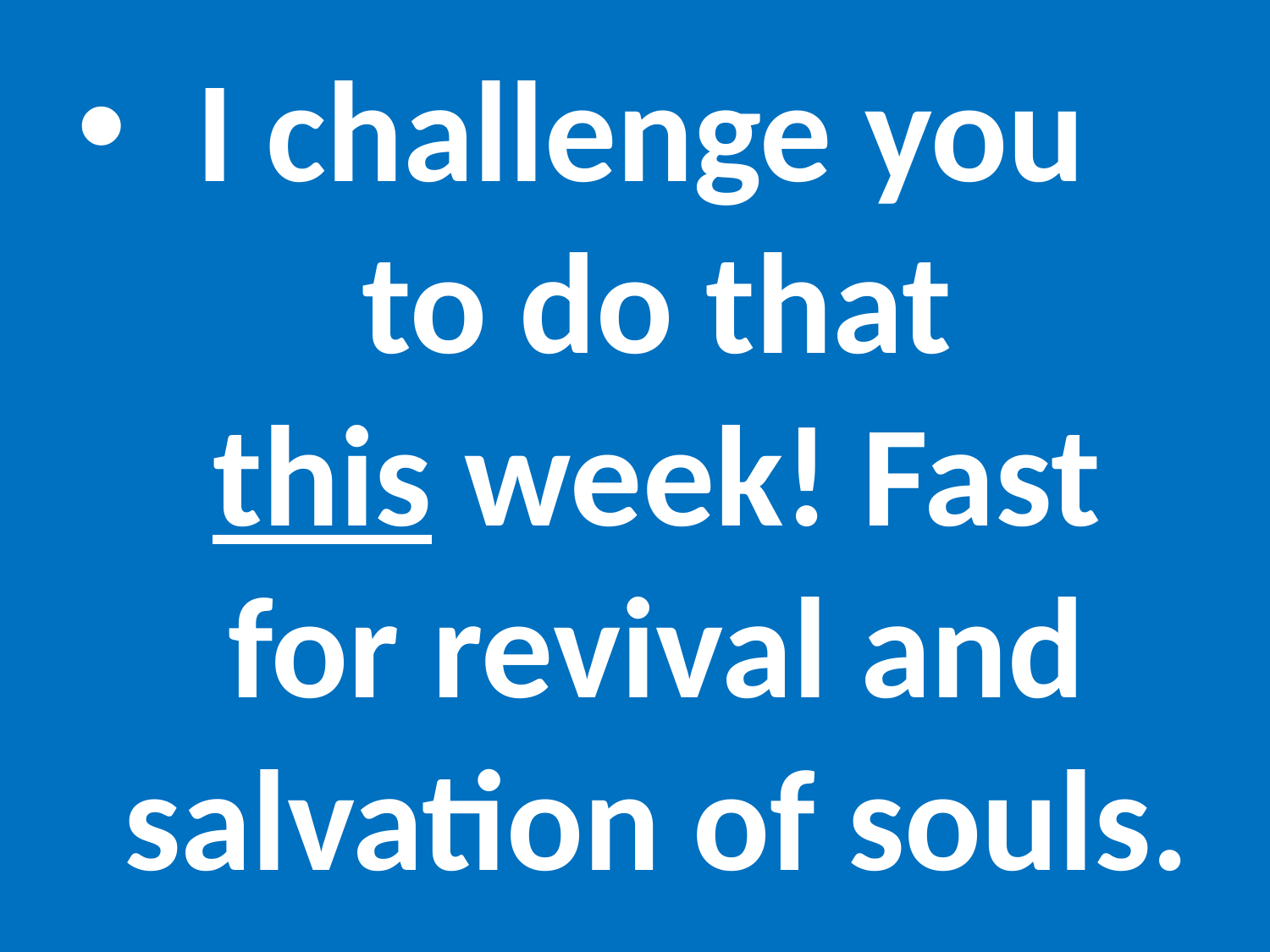

I challenge you  to do that this week! Fast for revival and salvation of souls.

#